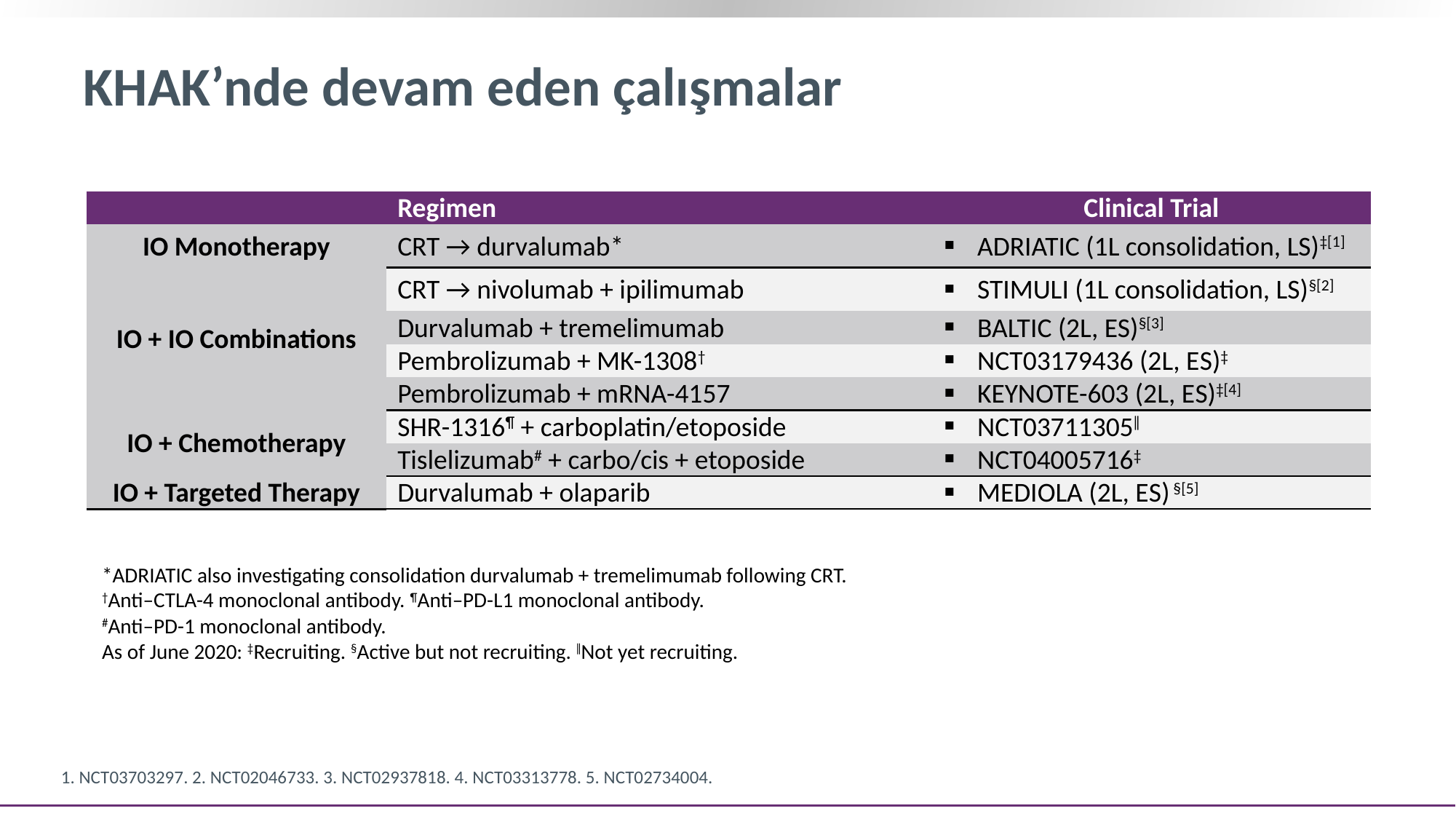

# KHAK’nde devam eden çalışmalar
|  | Regimen | Clinical Trial |
| --- | --- | --- |
| IO Monotherapy | CRT → durvalumab\* | ADRIATIC (1L consolidation, LS)‡[1] |
| IO + IO Combinations | CRT → nivolumab + ipilimumab | STIMULI (1L consolidation, LS)§[2] |
|  | Durvalumab + tremelimumab | BALTIC (2L, ES)§[3] |
|  | Pembrolizumab + MK-1308† | NCT03179436 (2L, ES)‡ |
|  | Pembrolizumab + mRNA-4157 | KEYNOTE-603 (2L, ES)‡[4] |
| IO + Chemotherapy | SHR-1316¶ + carboplatin/etoposide | NCT03711305ǁ |
|  | Tislelizumab# + carbo/cis + etoposide | NCT04005716‡ |
| IO + Targeted Therapy | Durvalumab + olaparib | MEDIOLA (2L, ES) §[5] |
*ADRIATIC also investigating consolidation durvalumab + tremelimumab following CRT.
†Anti–CTLA-4 monoclonal antibody. ¶Anti–PD-L1 monoclonal antibody.
#Anti–PD-1 monoclonal antibody.
As of June 2020: ‡Recruiting. §Active but not recruiting. ǁNot yet recruiting.
1. NCT03703297. 2. NCT02046733. 3. NCT02937818. 4. NCT03313778. 5. NCT02734004.